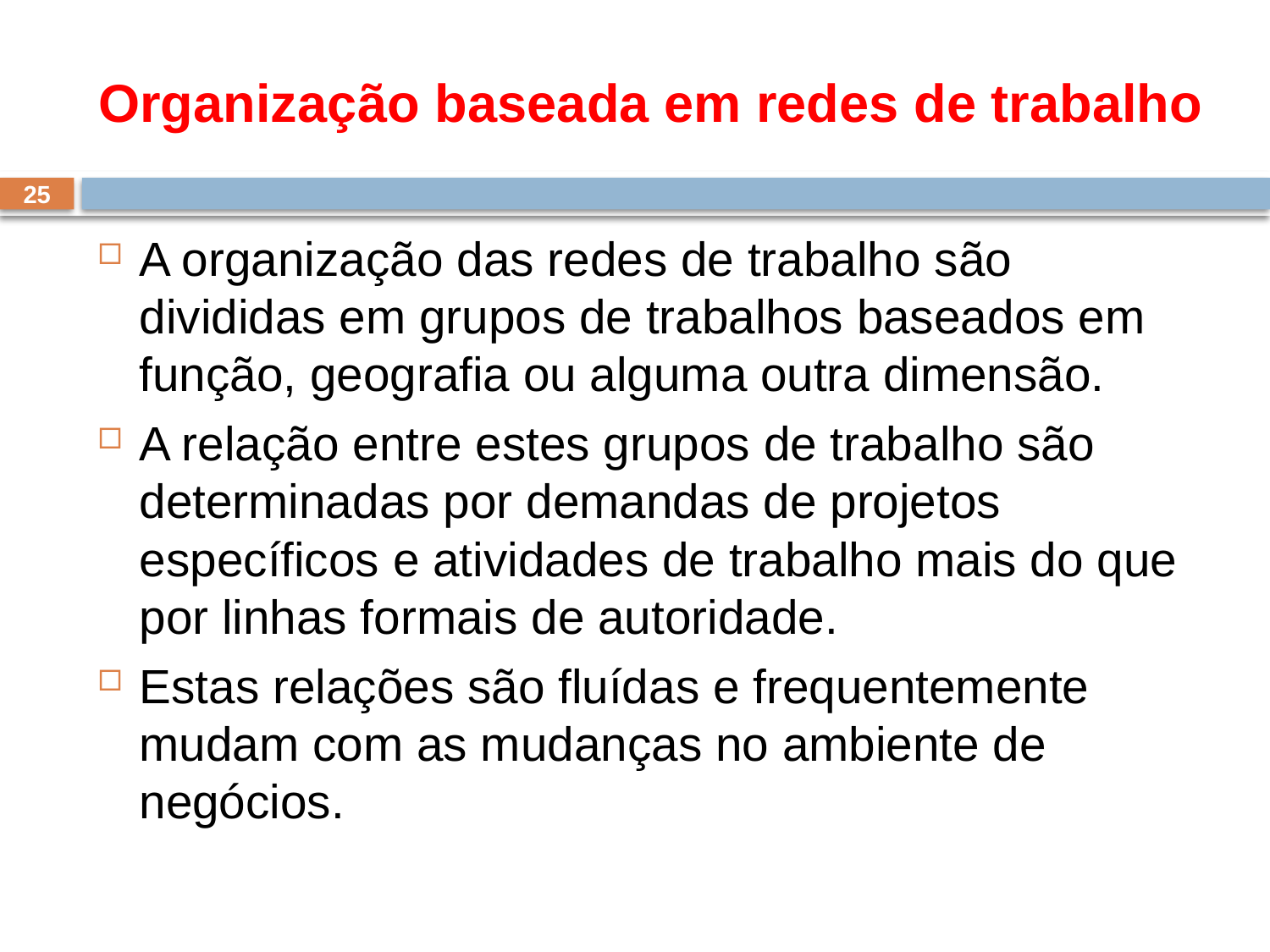

# Organização baseada em redes de trabalho
25
A organização das redes de trabalho são divididas em grupos de trabalhos baseados em função, geografia ou alguma outra dimensão.
A relação entre estes grupos de trabalho são determinadas por demandas de projetos específicos e atividades de trabalho mais do que por linhas formais de autoridade.
Estas relações são fluídas e frequentemente mudam com as mudanças no ambiente de negócios.